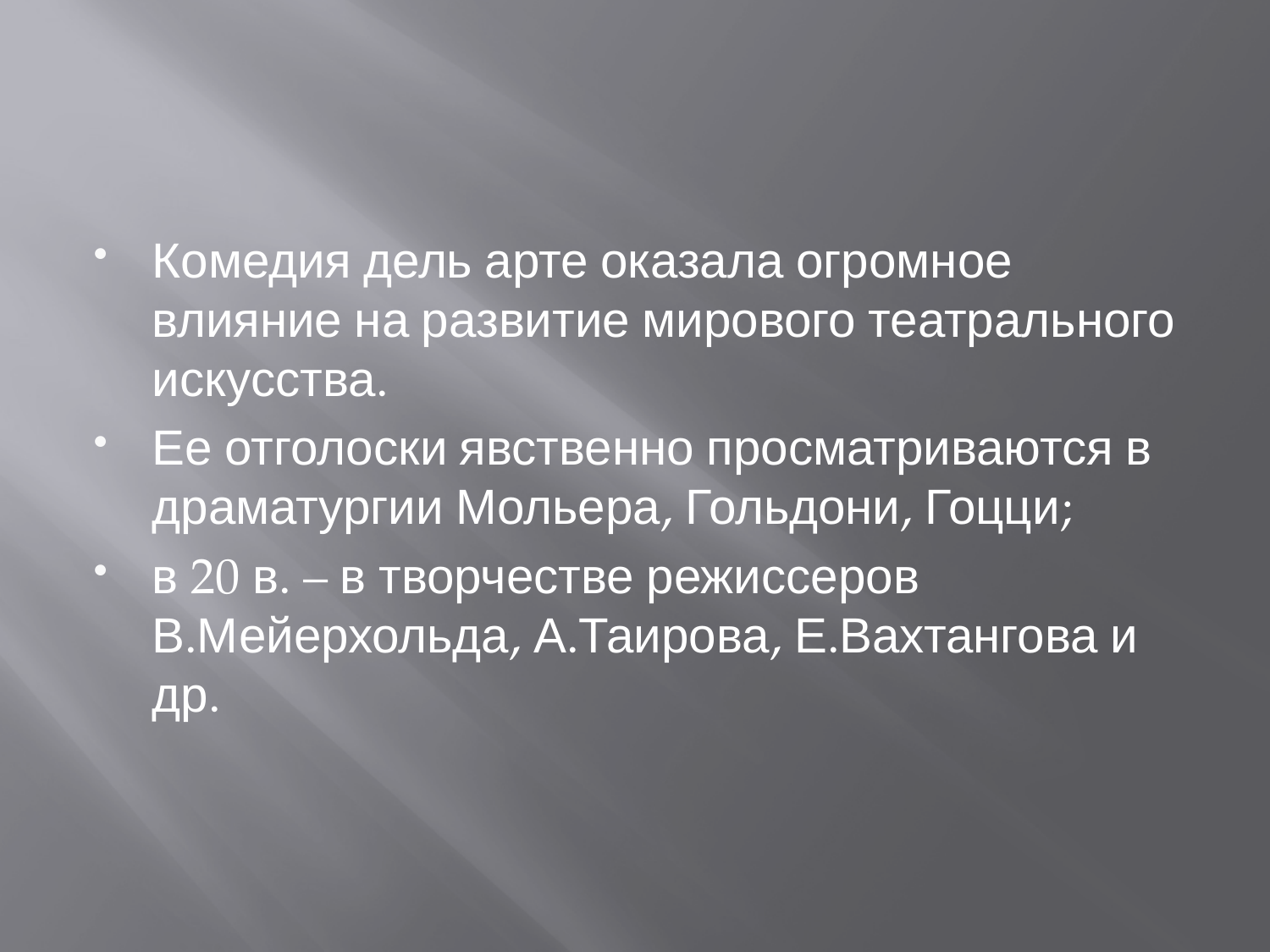

#
Комедия дель арте оказала огромное влияние на развитие мирового театрального искусства.
Ее отголоски явственно просматриваются в драматургии Мольера, Гольдони, Гоцци;
в 20 в. – в творчестве режиссеров В.Мейерхольда, А.Таирова, Е.Вахтангова и др.